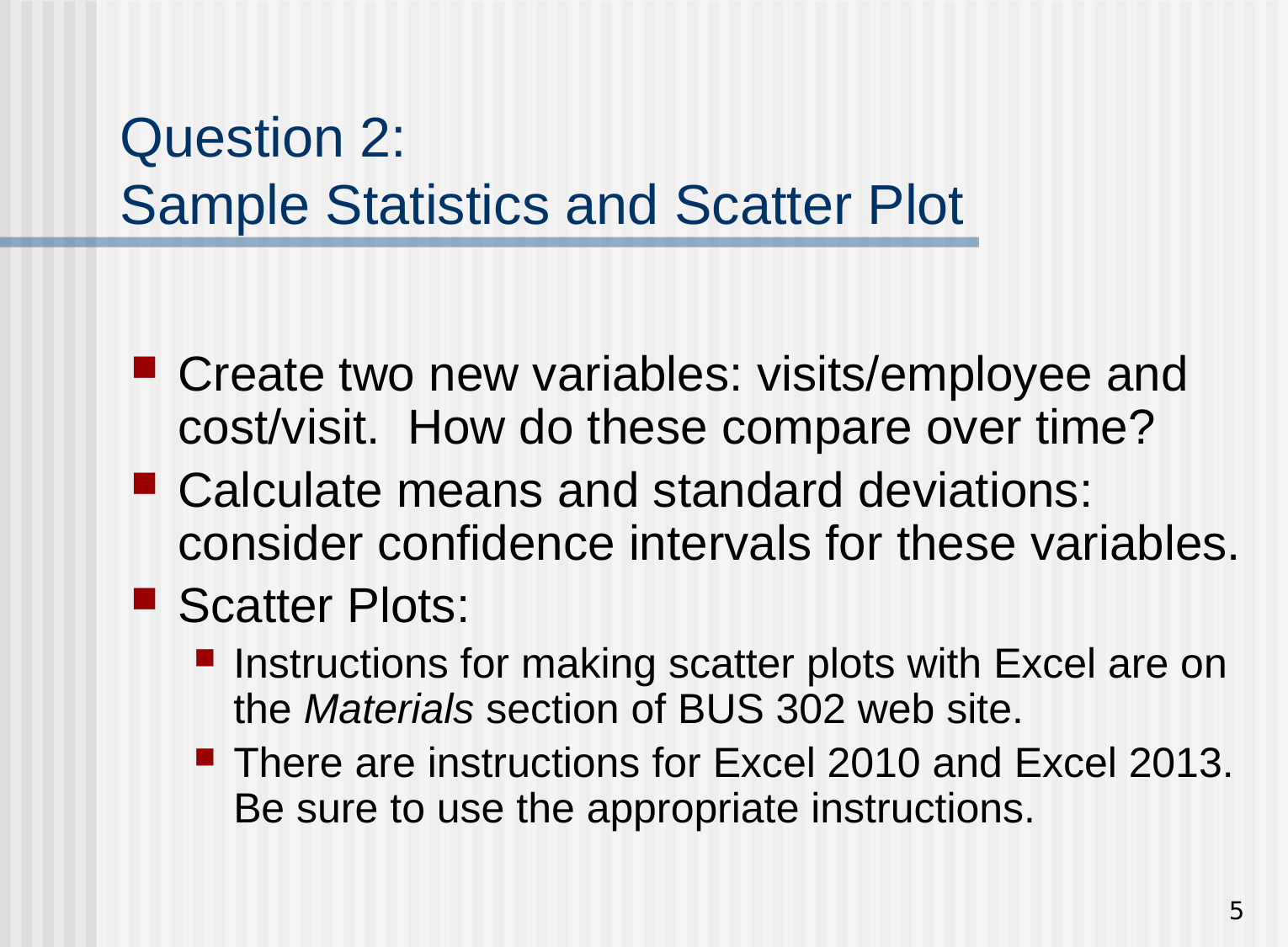

# Question 2: Sample Statistics and Scatter Plot

Create two new variables: visits/employee and cost/visit.  How do these compare over time?
Calculate means and standard deviations: consider confidence intervals for these variables.
Scatter Plots:
Instructions for making scatter plots with Excel are on the Materials section of BUS 302 web site.
There are instructions for Excel 2010 and Excel 2013.  Be sure to use the appropriate instructions.
5